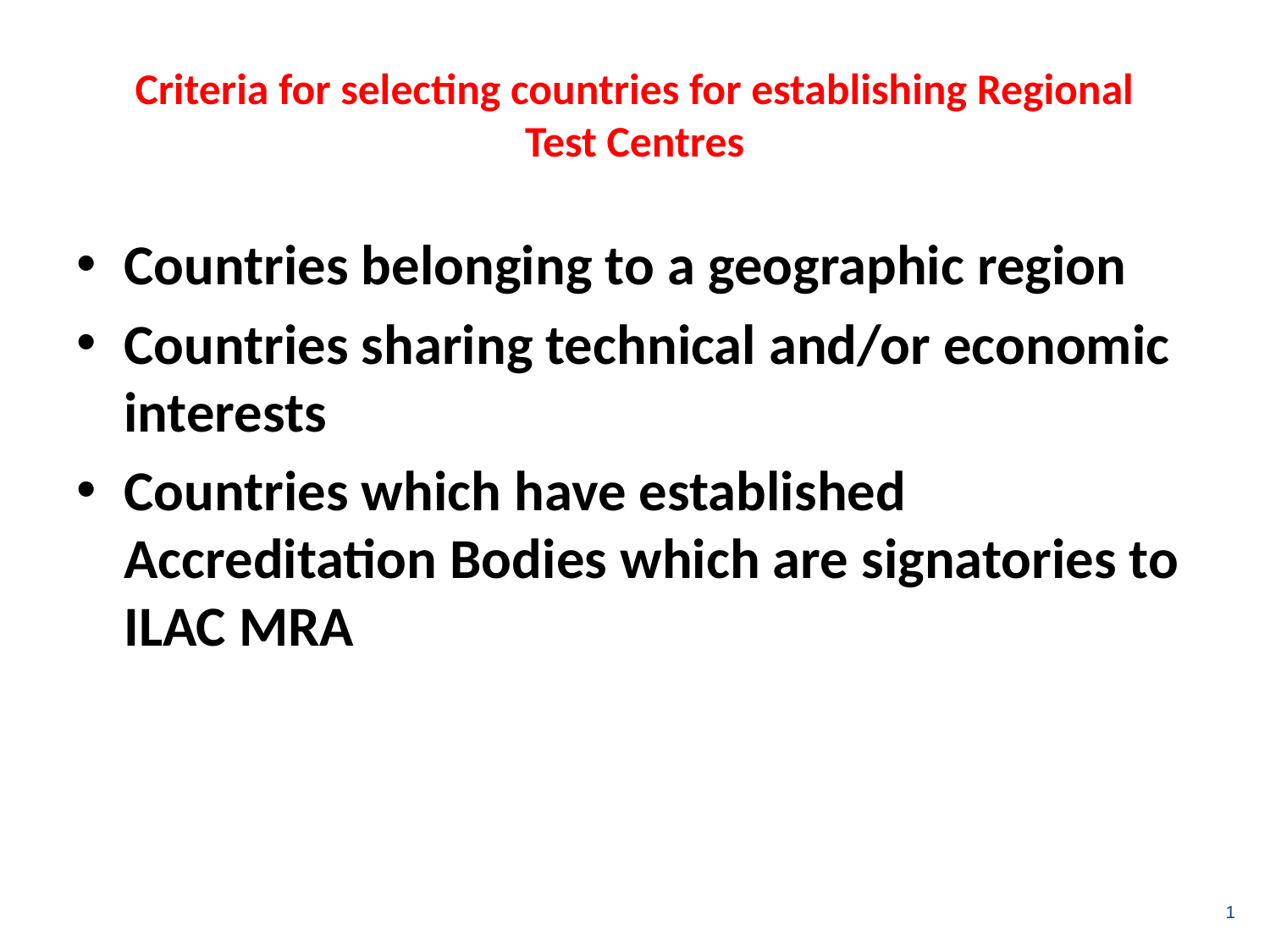

# Criteria for selecting countries for establishing Regional Test Centres
Countries belonging to a geographic region
Countries sharing technical and/or economic interests
Countries which have established Accreditation Bodies which are signatories to ILAC MRA

1